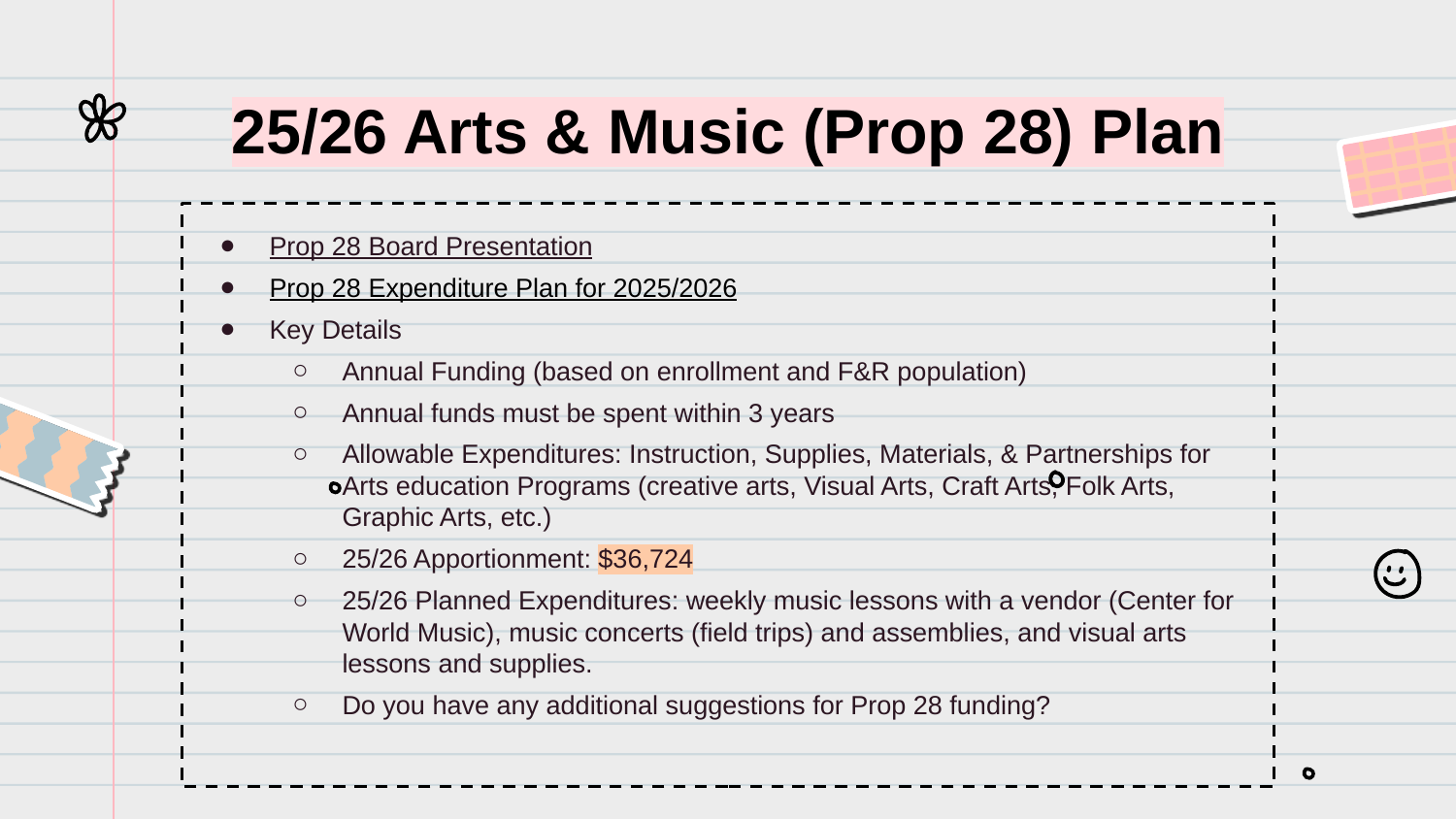

# 25/26 Arts & Music (Prop 28) Plan
Prop 28 Board Presentation
Prop 28 Expenditure Plan for 2025/2026
Key Details
Annual Funding (based on enrollment and F&R population)
Annual funds must be spent within 3 years
Allowable Expenditures: Instruction, Supplies, Materials, & Partnerships for Arts education Programs (creative arts, Visual Arts, Craft Arts, Folk Arts, Graphic Arts, etc.)
25/26 Apportionment: $36,724
25/26 Planned Expenditures: weekly music lessons with a vendor (Center for World Music), music concerts (field trips) and assemblies, and visual arts lessons and supplies.
Do you have any additional suggestions for Prop 28 funding?